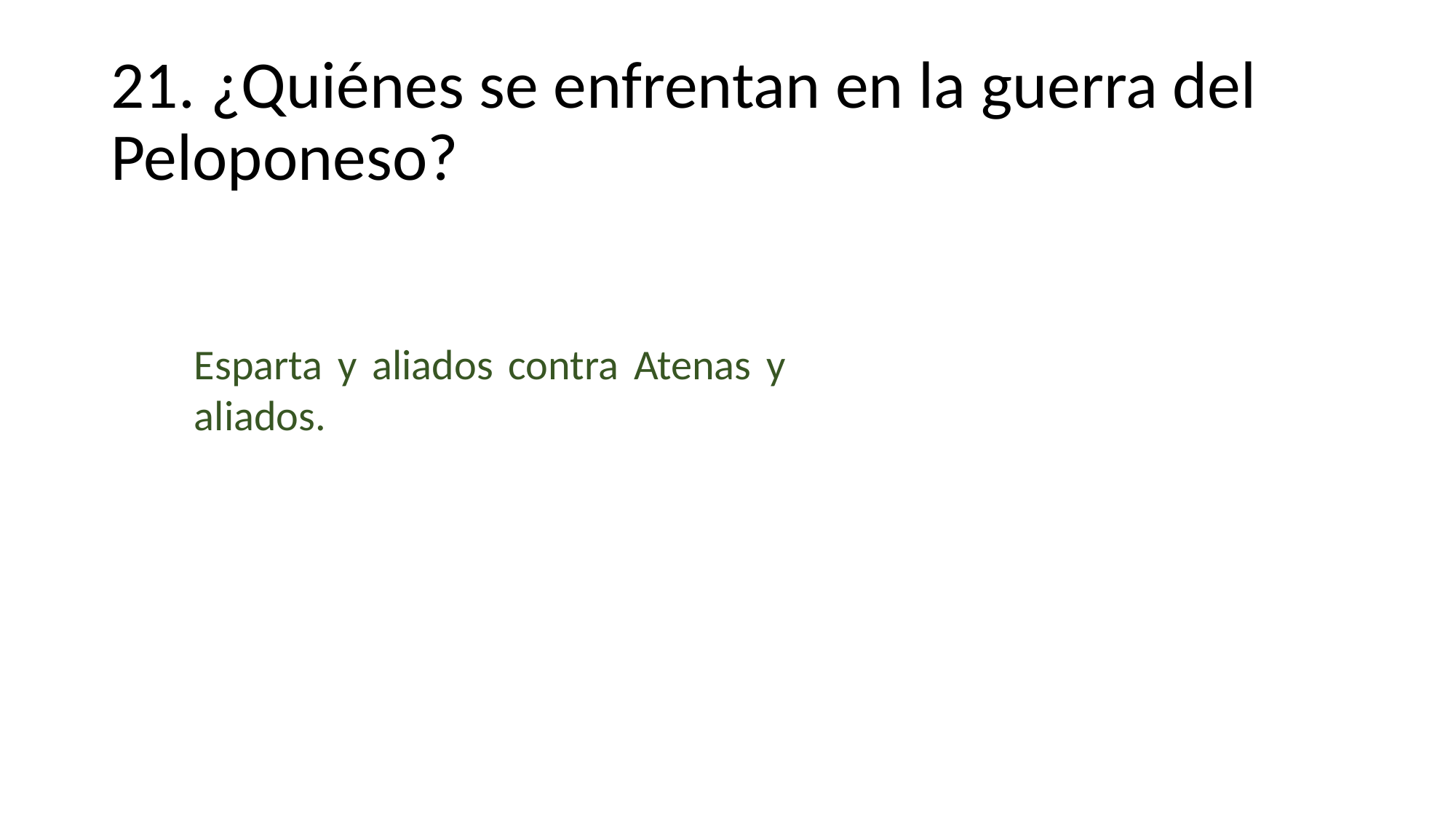

# 21. ¿Quiénes se enfrentan en la guerra del Peloponeso?
Esparta y aliados contra Atenas y aliados.